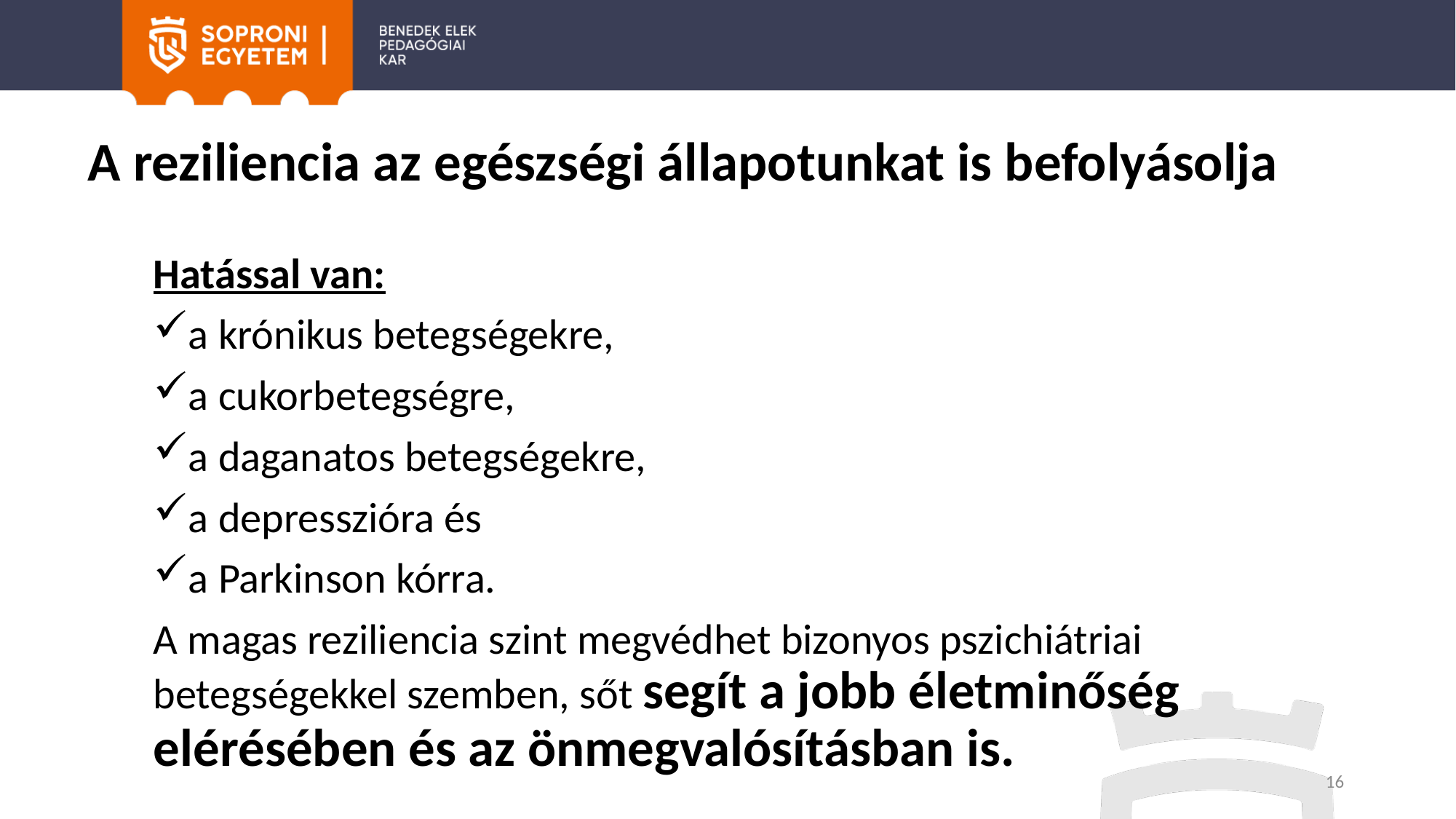

# A reziliencia az egészségi állapotunkat is befolyásolja
Hatással van:
a krónikus betegségekre,
a cukorbetegségre,
a daganatos betegségekre,
a depresszióra és
a Parkinson kórra.
A magas reziliencia szint megvédhet bizonyos pszichiátriai betegségekkel szemben, sőt segít a jobb életminőség elérésében és az önmegvalósításban is.
16